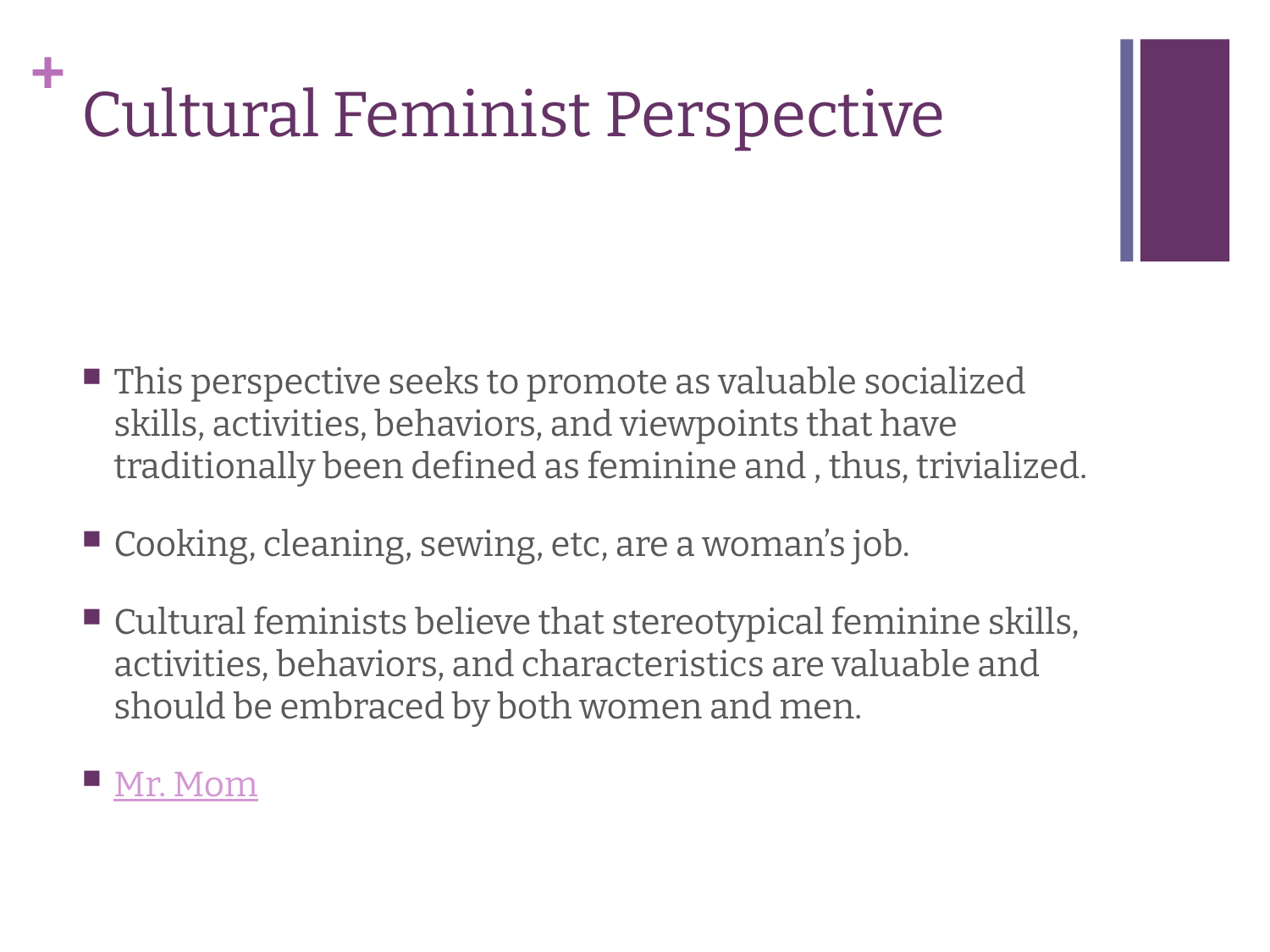

# Cultural Feminist Perspective

This perspective seeks to promote as valuable socialized skills, activities, behaviors, and viewpoints that have traditionally been defined as feminine and , thus, trivialized.
Cooking, cleaning, sewing, etc, are a woman’s job.
Cultural feminists believe that stereotypical feminine skills, activities, behaviors, and characteristics are valuable and should be embraced by both women and men.
Mr. Mom